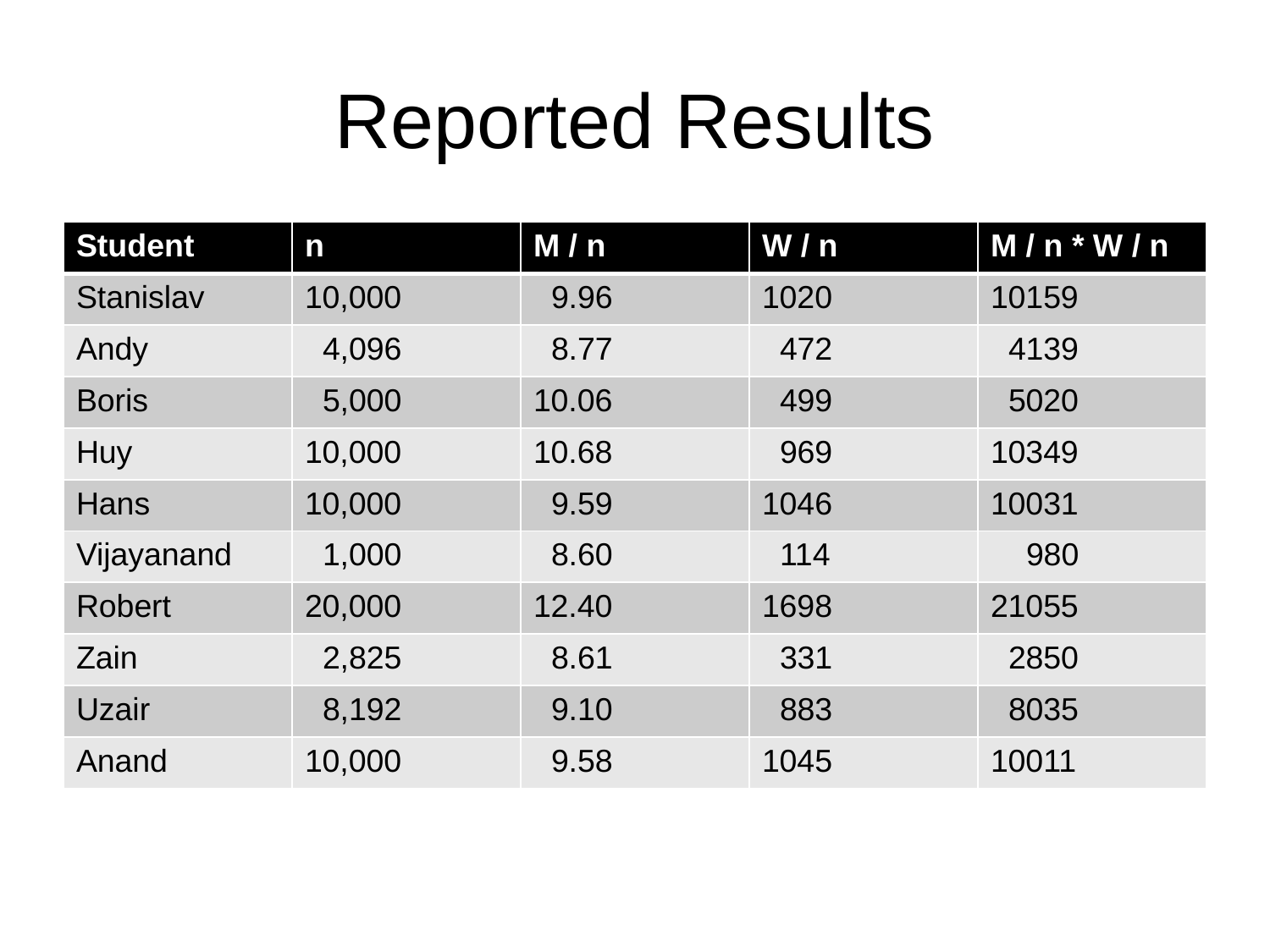

# Reported Results
| Student | n | M / n | W / n | M / n \* W / n |
| --- | --- | --- | --- | --- |
| Stanislav | 10,000 | 9.96 | 1020 | 10159 |
| Andy | 4,096 | 8.77 | 472 | 4139 |
| Boris | 5,000 | 10.06 | 499 | 5020 |
| Huy | 10,000 | 10.68 | 969 | 10349 |
| Hans | 10,000 | 9.59 | 1046 | 10031 |
| Vijayanand | 1,000 | 8.60 | 114 | 980 |
| Robert | 20,000 | 12.40 | 1698 | 21055 |
| Zain | 2,825 | 8.61 | 331 | 2850 |
| Uzair | 8,192 | 9.10 | 883 | 8035 |
| Anand | 10,000 | 9.58 | 1045 | 10011 |